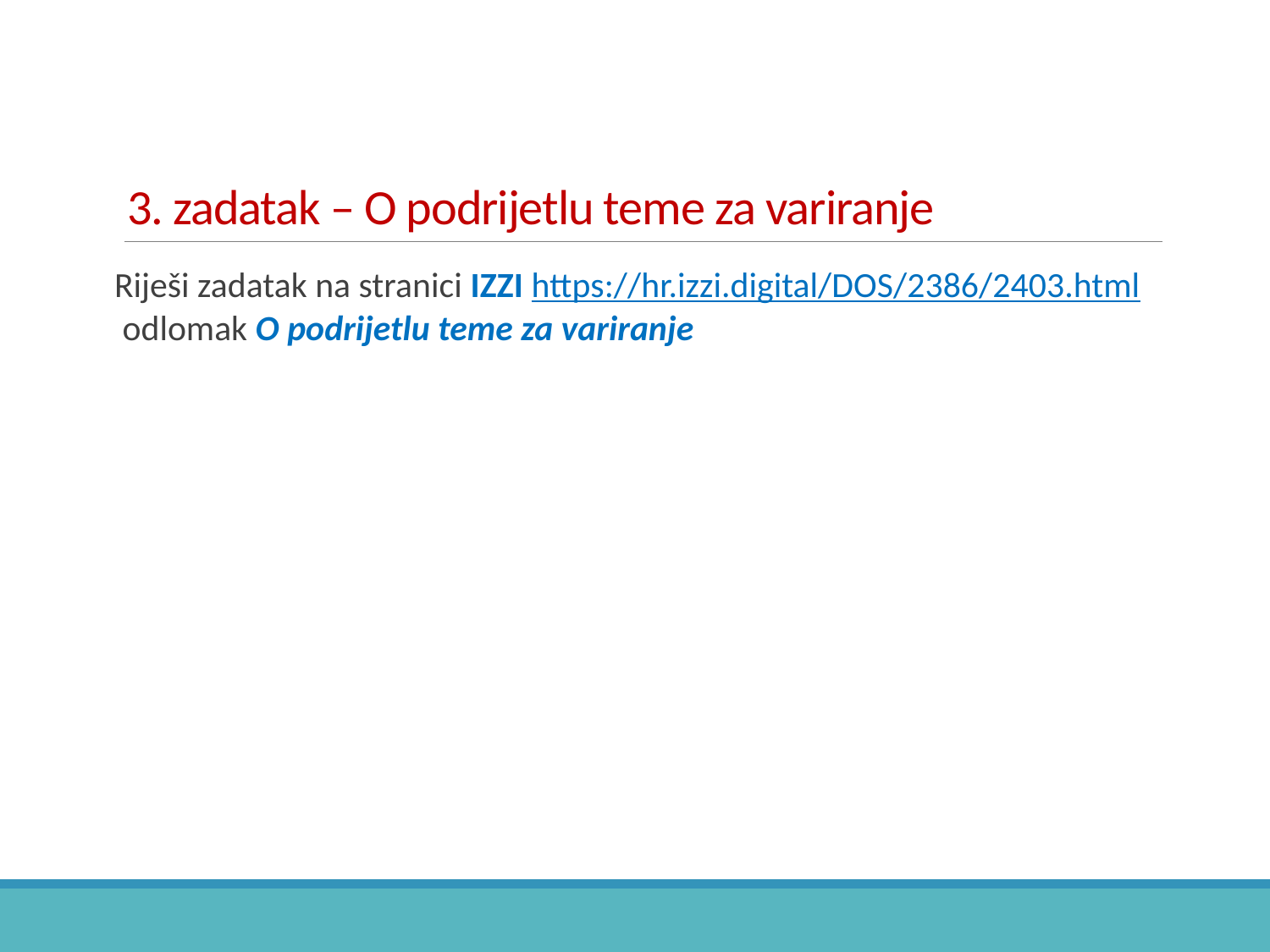

# 3. zadatak – O podrijetlu teme za variranje
Riješi zadatak na stranici IZZI https://hr.izzi.digital/DOS/2386/2403.html    odlomak O podrijetlu teme za variranje